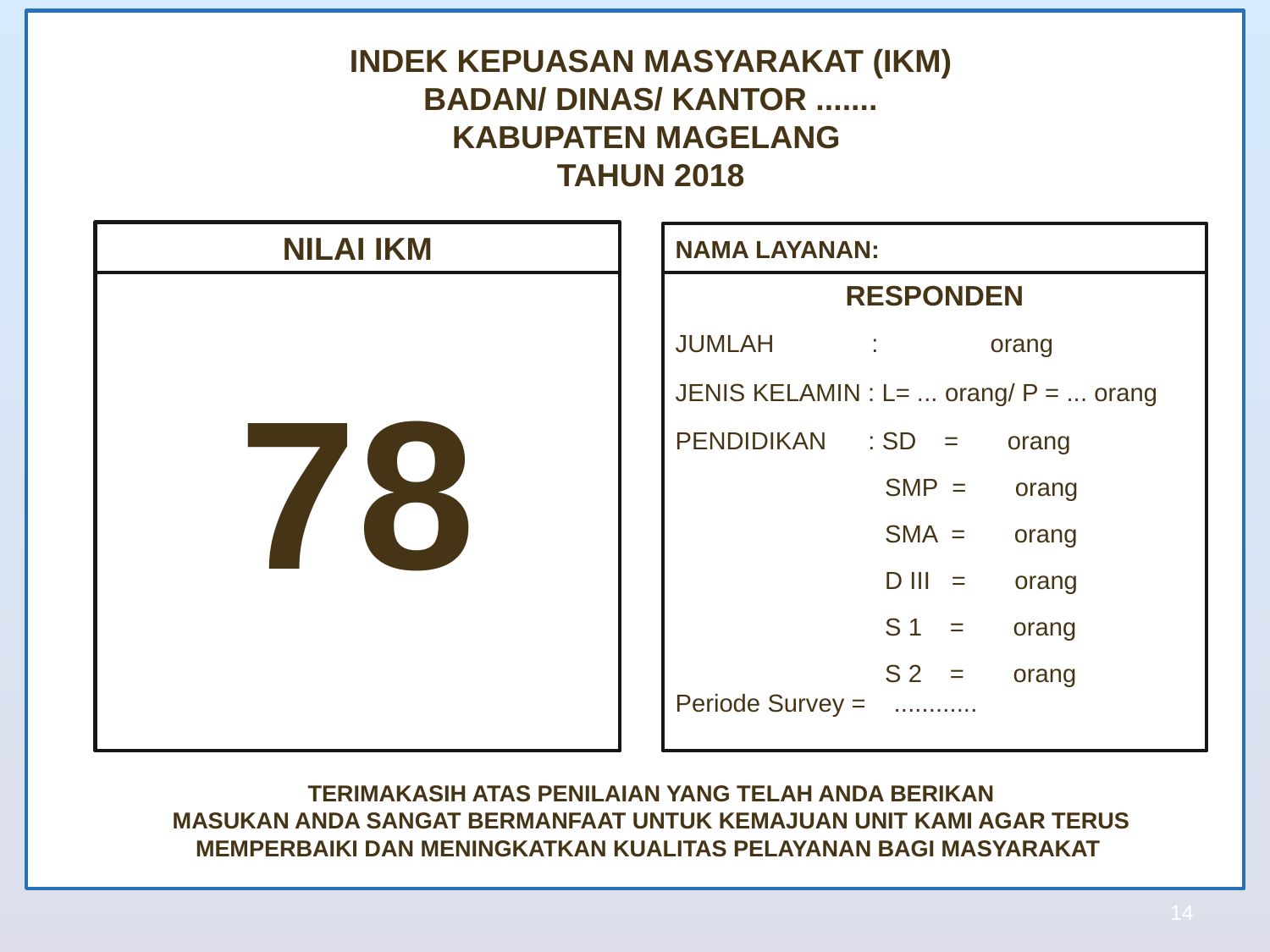

INDEK KEPUASAN MASYARAKAT (IKM)
BADAN/ DINAS/ KANTOR .......
KABUPATEN MAGELANG
TAHUN 2018
#
NILAI IKM
NAMA LAYANAN:

RESPONDEN

JUMLAH              :                orang

JENIS KELAMIN : L= ... orang/ P = ... orang

PENDIDIKAN      : SD    =       orang

                              SMP  =       orang

                              SMA  =       orang

                              D III   =       orang

                              S 1    =       orang

                              S 2    =       orang
Periode Survey =    ............

78
TERIMAKASIH ATAS PENILAIAN YANG TELAH ANDA BERIKAN
MASUKAN ANDA SANGAT BERMANFAAT UNTUK KEMAJUAN UNIT KAMI AGAR TERUS MEMPERBAIKI DAN MENINGKATKAN KUALITAS PELAYANAN BAGI MASYARAKAT
14